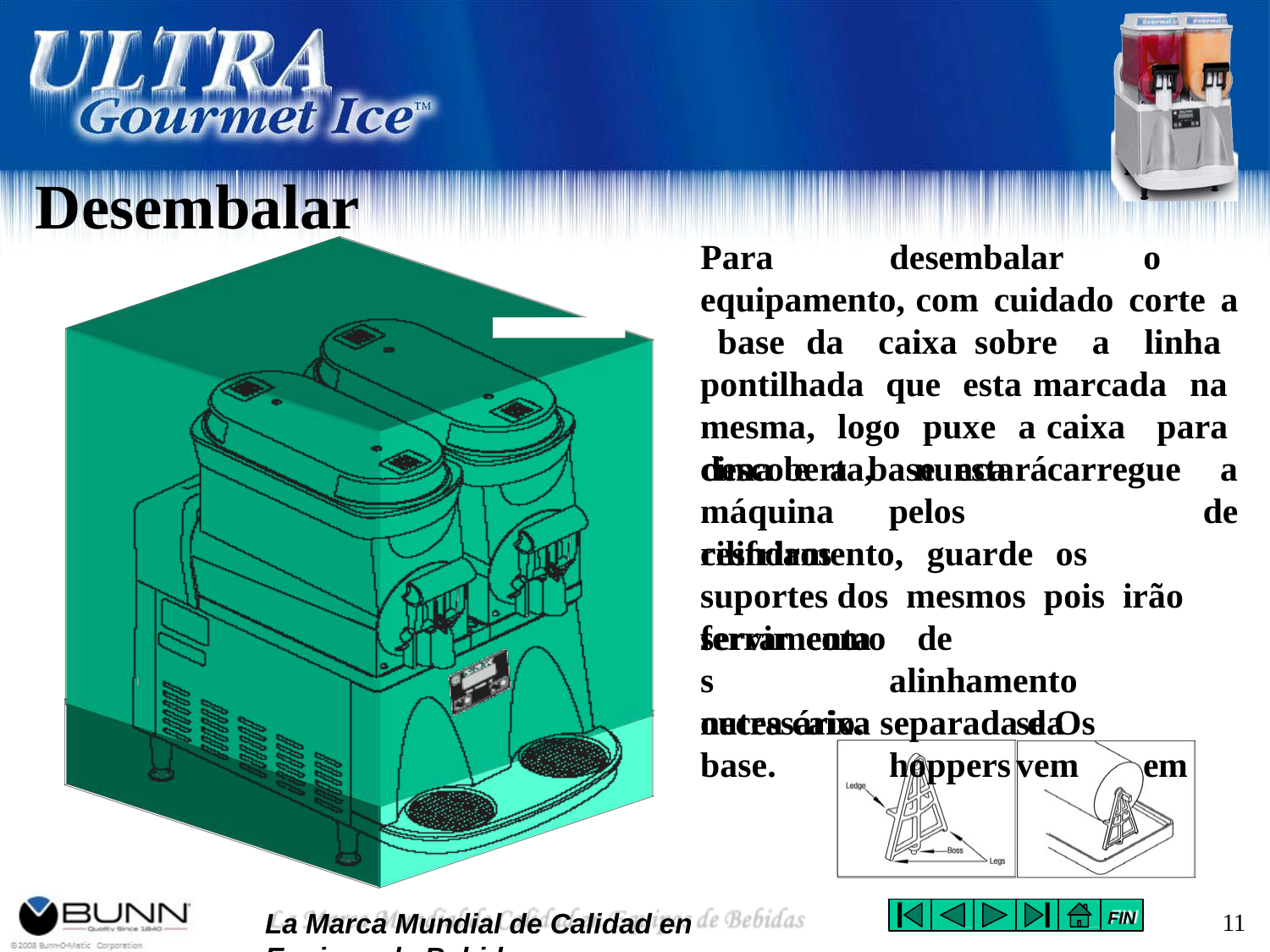

Desembalar
Para   desembalar  o   equipamento, com cuidado corte a  base da  caixa sobre  a  linha  pontilhada  que  esta marcada  na  mesma,  logo  puxe  a caixa   para  cima  e  a  base  estará

descoberta,	nunca	carregue	a
de
máquina	pelos	cilindros
resfriamento,	guarde	os	suportes dos  mesmos  pois  irão  servir  como

ferramentas necessário.
de		alinhamento		se Os	hoppers	vem	em
outra caixa separada da base.

La Marca Mundial de Calidad en Equipos de Bebidas
11
FIN